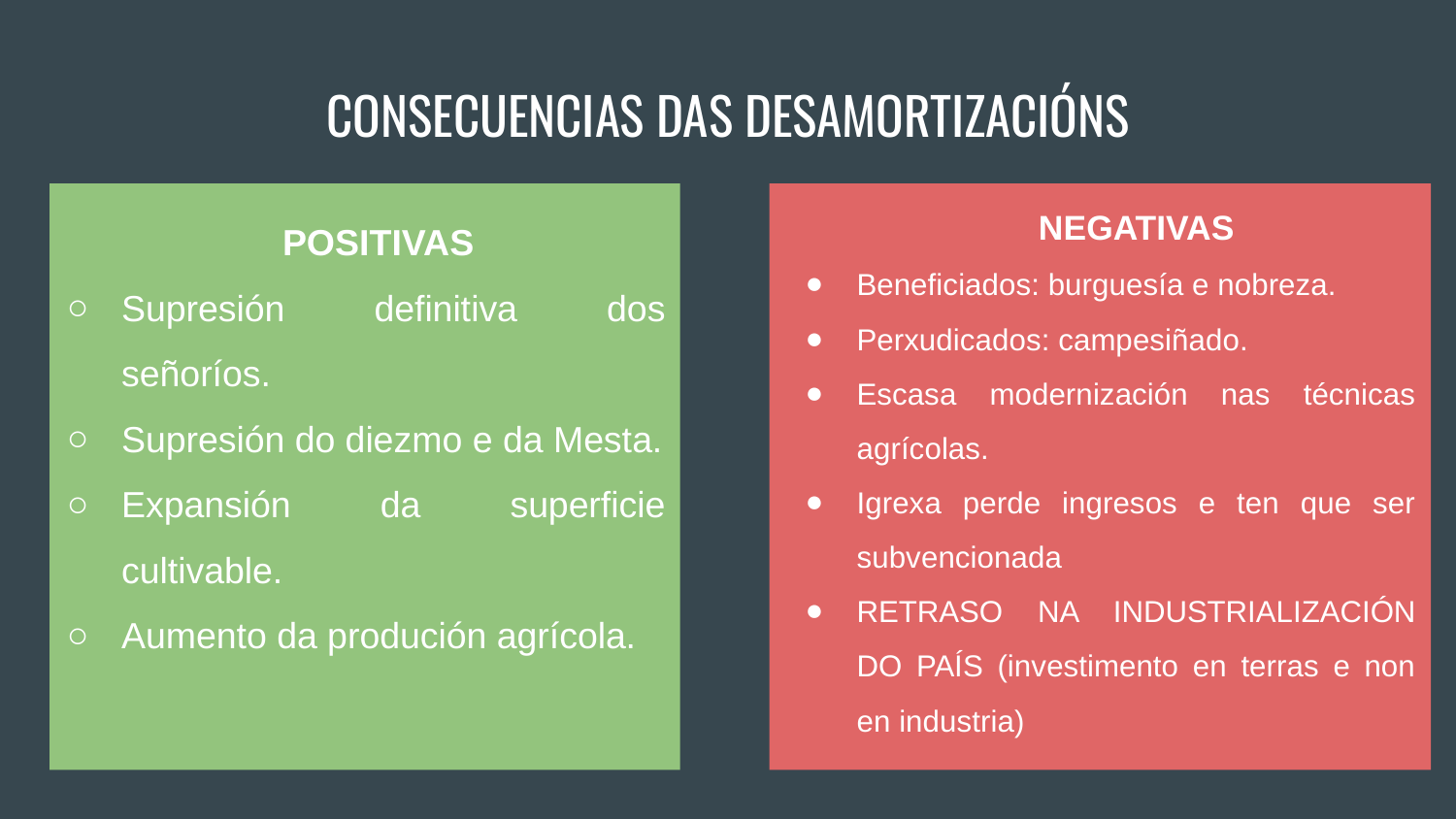

# CONSECUENCIAS DAS DESAMORTIZACIÓNS
POSITIVAS
Supresión definitiva dos señoríos.
Supresión do diezmo e da Mesta.
Expansión da superficie cultivable.
Aumento da produción agrícola.

NEGATIVAS
Beneficiados: burguesía e nobreza.
Perxudicados: campesiñado.
Escasa modernización nas técnicas agrícolas.
Igrexa perde ingresos e ten que ser subvencionada
RETRASO NA INDUSTRIALIZACIÓN DO PAÍS (investimento en terras e non en industria)